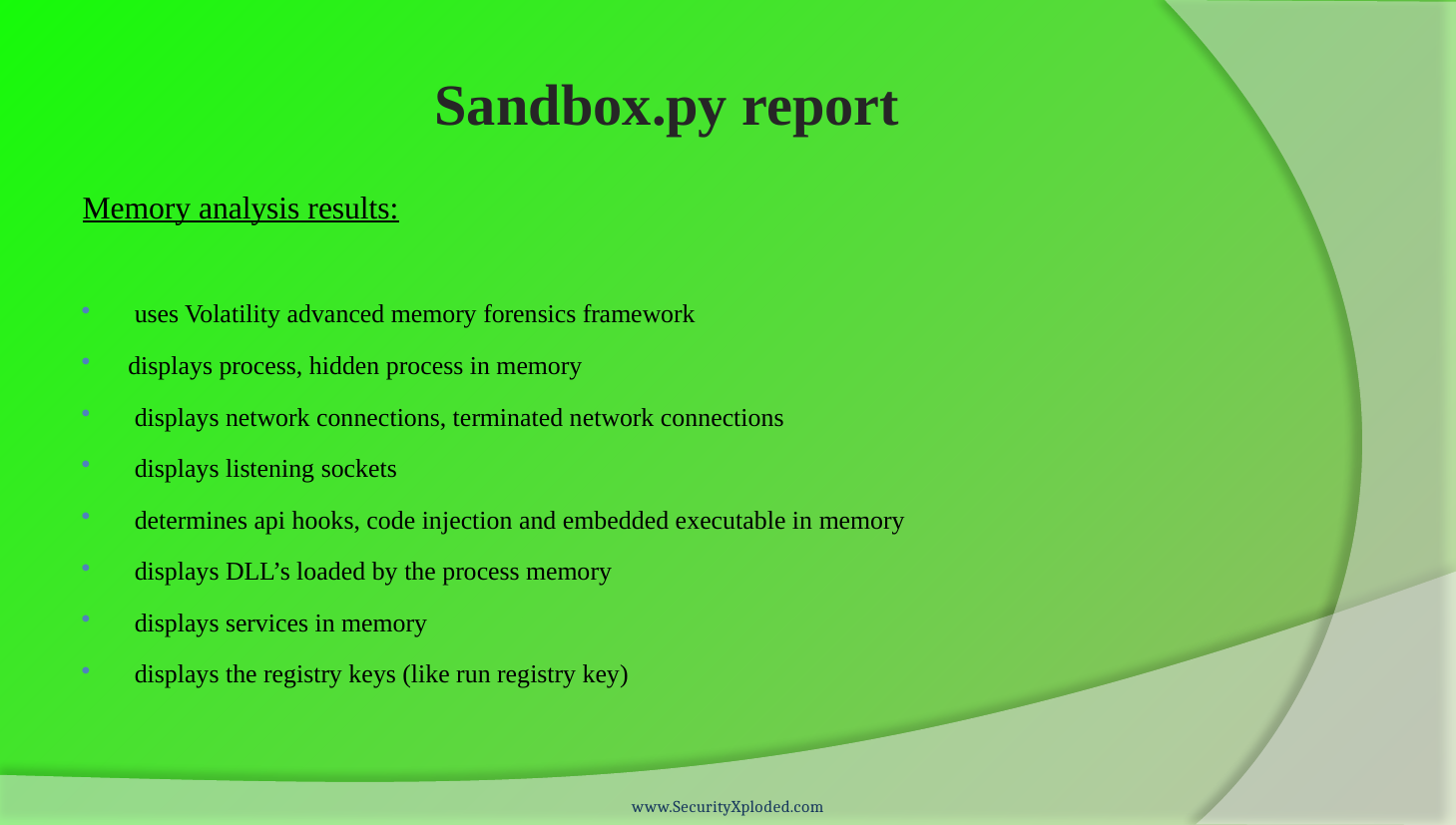

# Sandbox.py report
Memory analysis results:

 uses Volatility advanced memory forensics framework
displays process, hidden process in memory
 displays network connections, terminated network connections
 displays listening sockets
 determines api hooks, code injection and embedded executable in memory
 displays DLL’s loaded by the process memory
 displays services in memory
 displays the registry keys (like run registry key)

www.SecurityXploded.com